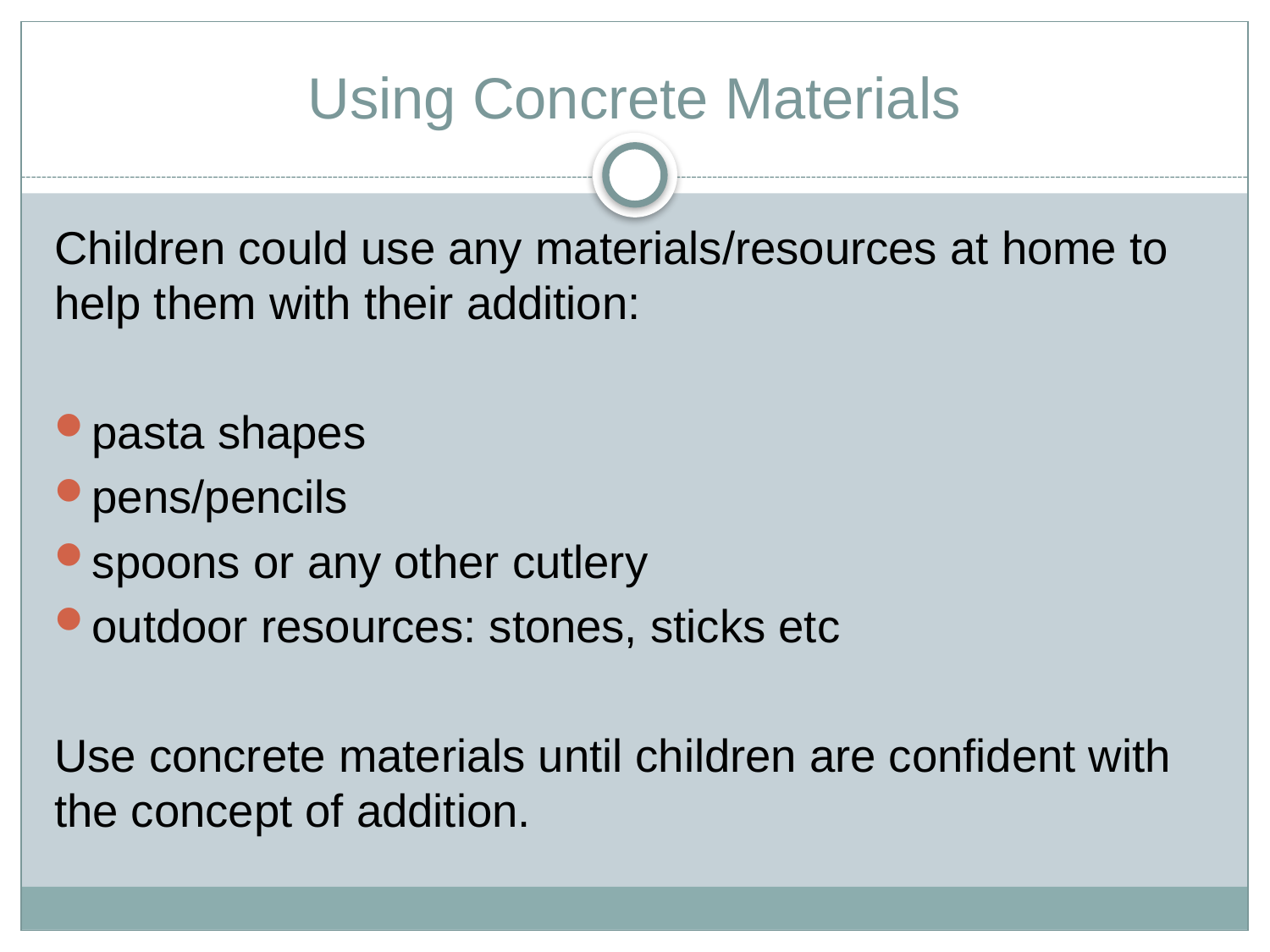

# Using Concrete Materials
Children could use any materials/resources at home to help them with their addition:

pasta shapes
pens/pencils
spoons or any other cutlery
outdoor resources: stones, sticks etc

Use concrete materials until children are confident with the concept of addition.